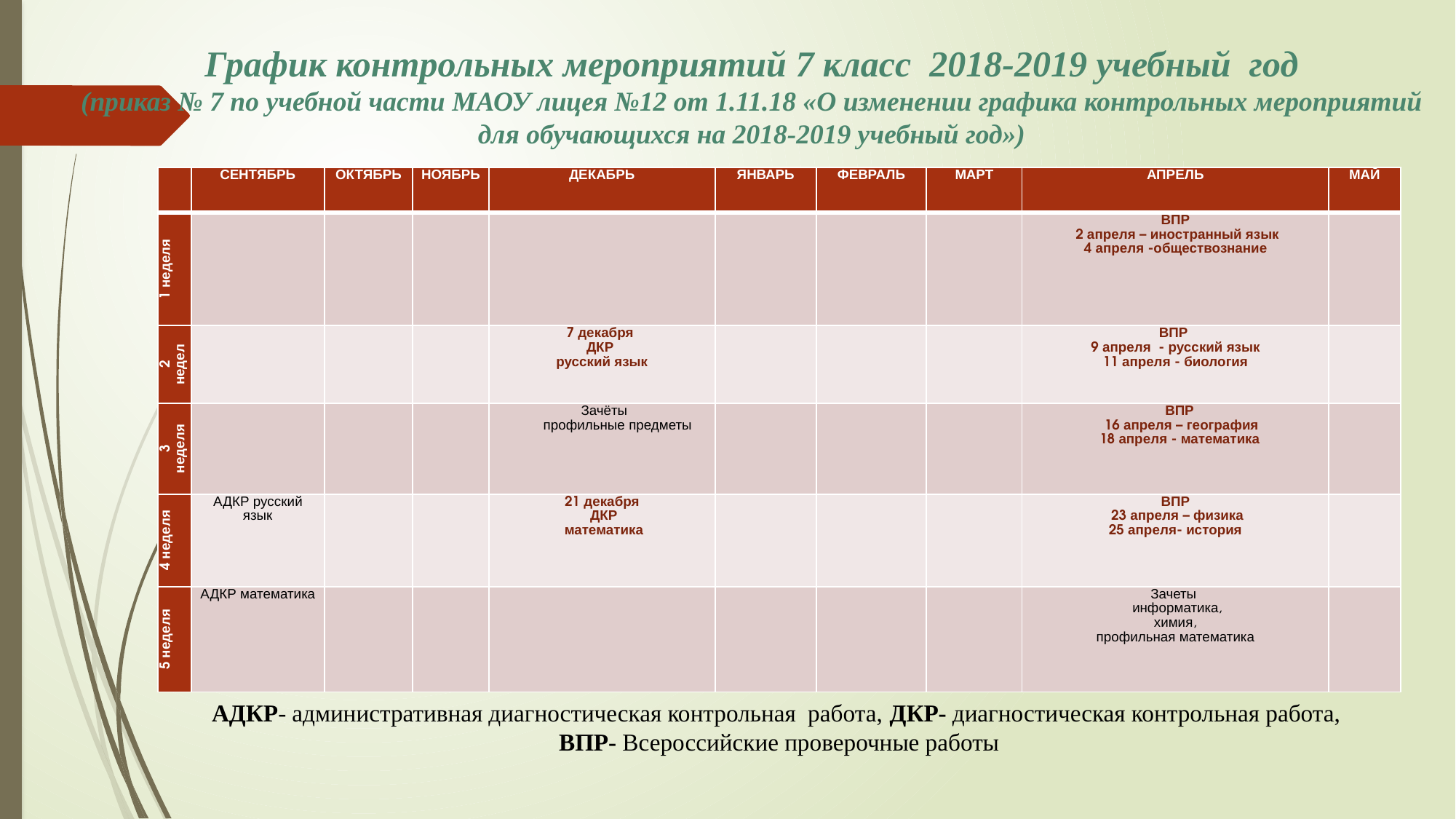

# График контрольных мероприятий 7 класс  2018-2019 учебный  год (приказ № 7 по учебной части МАОУ лицея №12 от 1.11.18 «О изменении графика контрольных мероприятий для обучающихся на 2018-2019 учебный год»)
|  | СЕНТЯБРЬ | ОКТЯБРЬ | НОЯБРЬ | ДЕКАБРЬ | ЯНВАРЬ | ФЕВРАЛЬ | МАРТ | АПРЕЛЬ | МАЙ |
| --- | --- | --- | --- | --- | --- | --- | --- | --- | --- |
| 1 неделя |  |  |  |  |  |  |  | ВПР 2 апреля – иностранный язык 4 апреля -обществознание |  |
| 2 неделя |  |  |  | 7 декабря ДКР русский язык |  |  |  | ВПР 9 апреля - русский язык 11 апреля - биология |  |
| 3 неделя |  |  |  | Зачёты профильные предметы |  |  |  | ВПР 16 апреля – география 18 апреля - математика |  |
| 4 неделя | АДКР русский язык |  |  | 21 декабря ДКР математика |  |  |  | ВПР 23 апреля – физика 25 апреля- история |  |
| 5 неделя | АДКР математика |  |  |  |  |  |  | Зачеты информатика, химия, профильная математика |  |
АДКР- административная диагностическая контрольная  работа, ДКР- диагностическая контрольная работа,
ВПР- Всероссийские проверочные работы